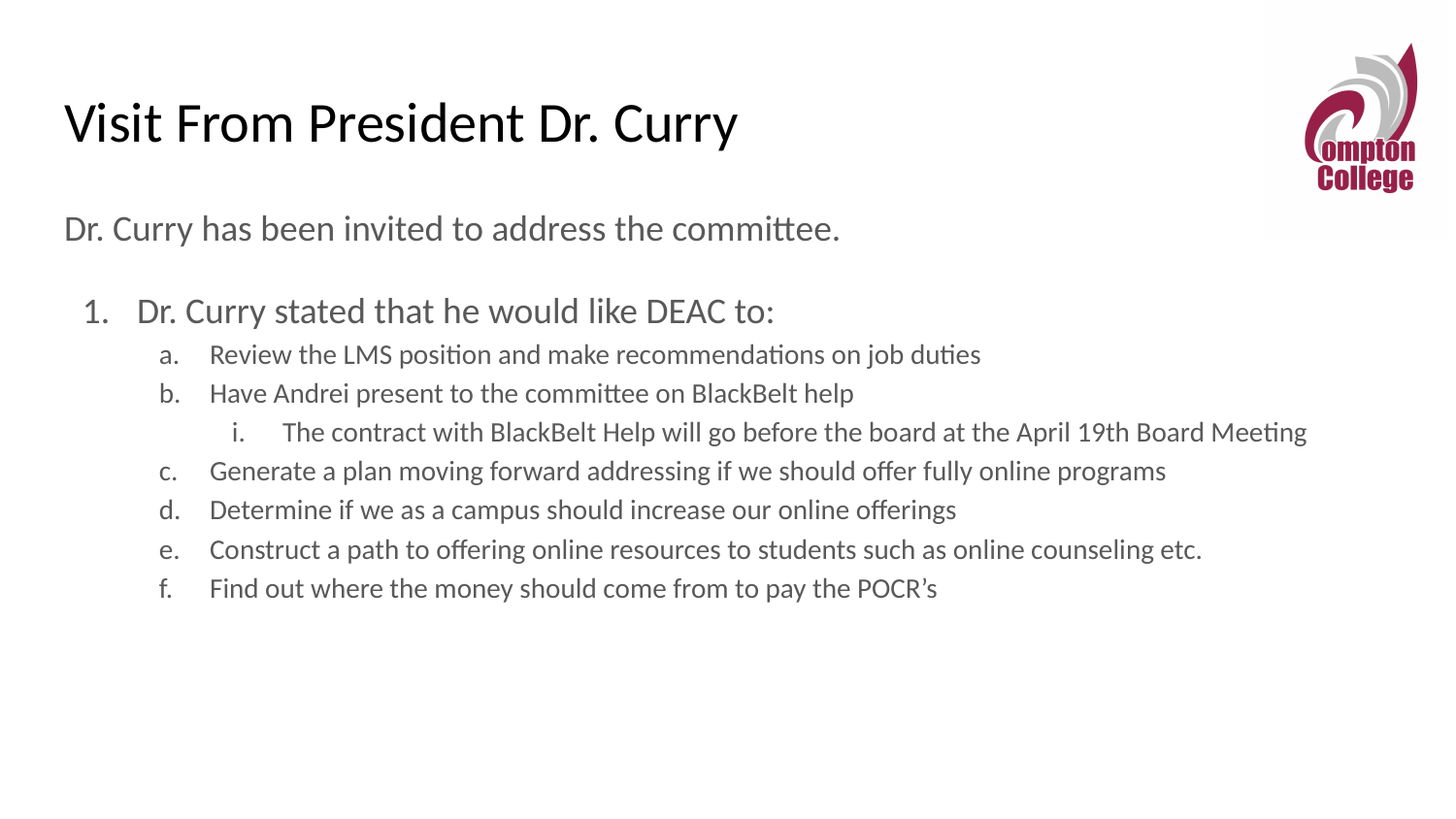

# Visit From President Dr. Curry
Dr. Curry has been invited to address the committee.
Dr. Curry stated that he would like DEAC to:
Review the LMS position and make recommendations on job duties
Have Andrei present to the committee on BlackBelt help
The contract with BlackBelt Help will go before the board at the April 19th Board Meeting
Generate a plan moving forward addressing if we should offer fully online programs
Determine if we as a campus should increase our online offerings
Construct a path to offering online resources to students such as online counseling etc.
Find out where the money should come from to pay the POCR’s